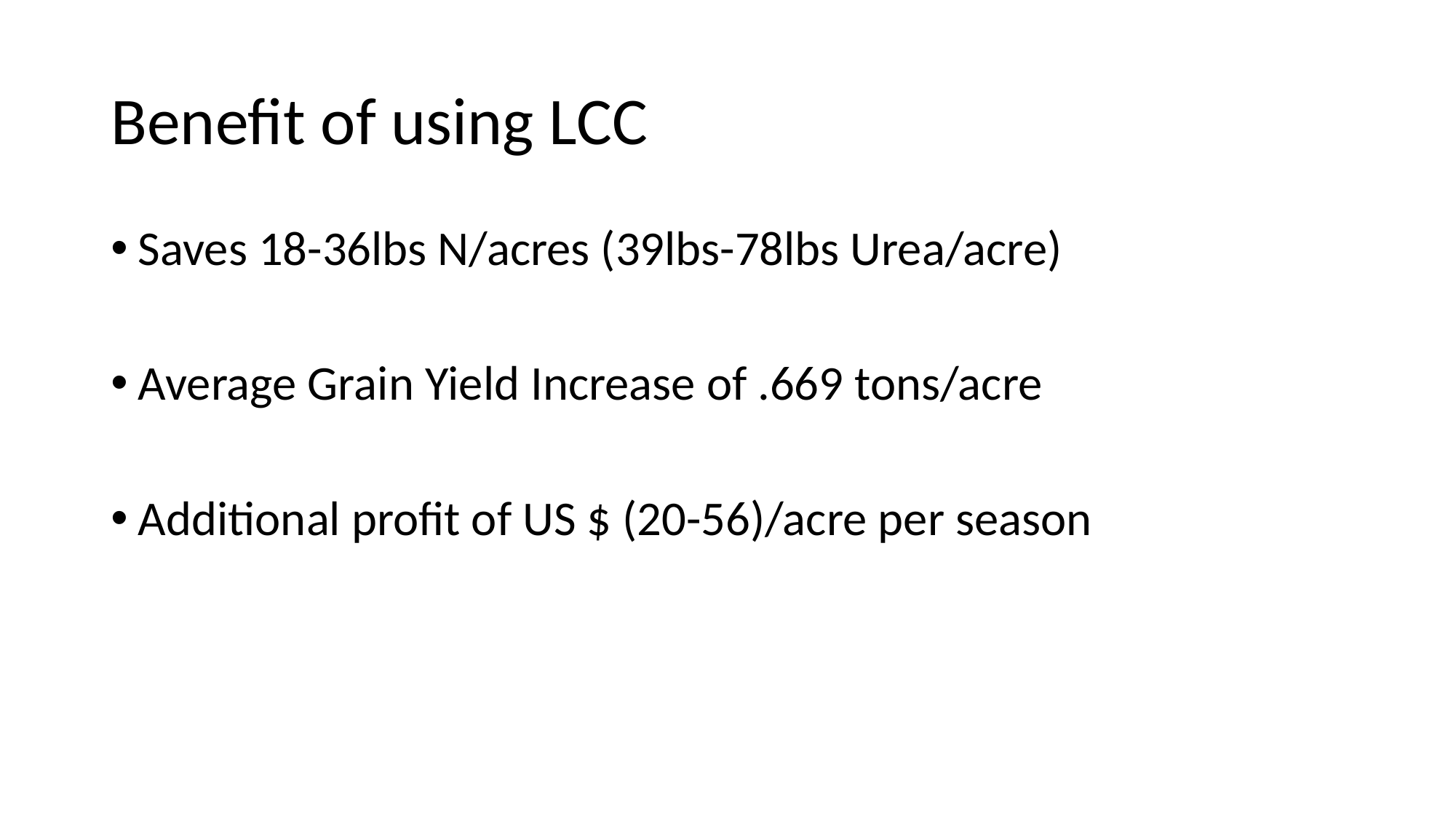

# Benefit of using LCC
Saves 18-36lbs N/acres (39lbs-78lbs Urea/acre)

Average Grain Yield Increase of .669 tons/acre

Additional profit of US $ (20-56)/acre per season